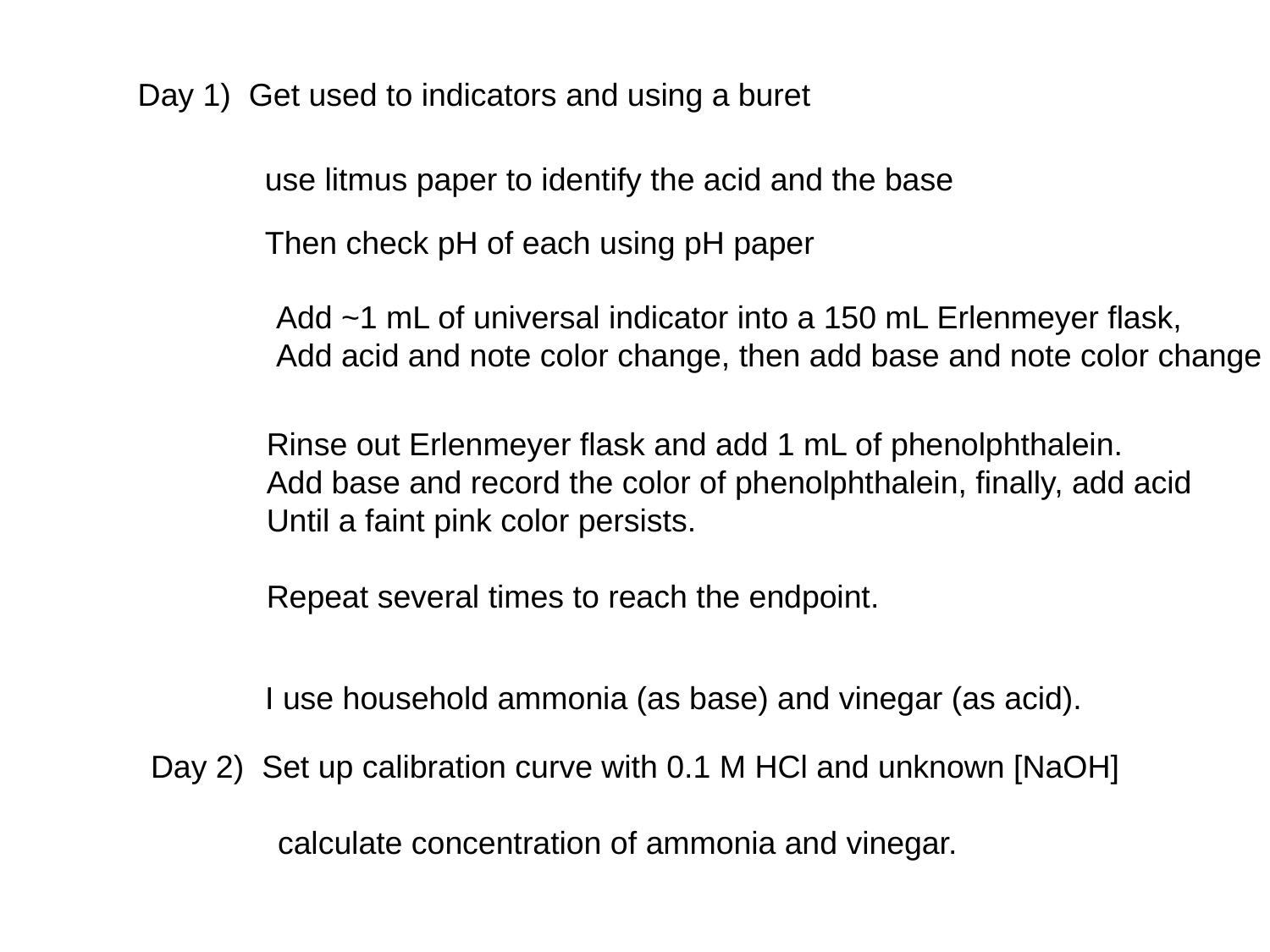

Day 1)  Get used to indicators and using a buret
use litmus paper to identify the acid and the base
Then check pH of each using pH paper
Add ~1 mL of universal indicator into a 150 mL Erlenmeyer flask,
Add acid and note color change, then add base and note color change
Rinse out Erlenmeyer flask and add 1 mL of phenolphthalein.
Add base and record the color of phenolphthalein, finally, add acid
Until a faint pink color persists.

Repeat several times to reach the endpoint.
I use household ammonia (as base) and vinegar (as acid).
Day 2)  Set up calibration curve with 0.1 M HCl and unknown [NaOH]

	calculate concentration of ammonia and vinegar.